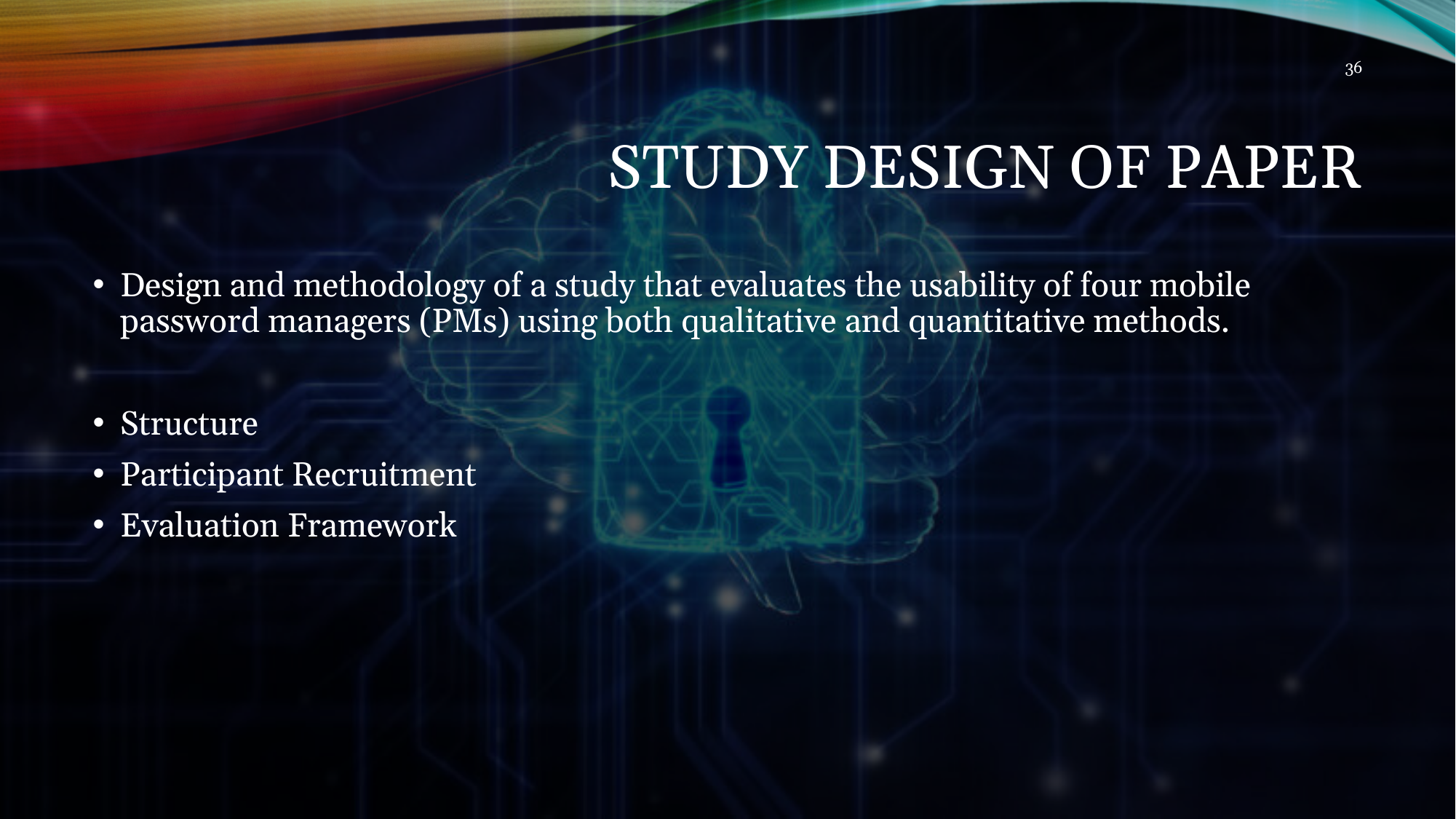

36
# study design of paper
Design and methodology of a study that evaluates the usability of four mobile password managers (PMs) using both qualitative and quantitative methods.

Structure
Participant Recruitment
Evaluation Framework